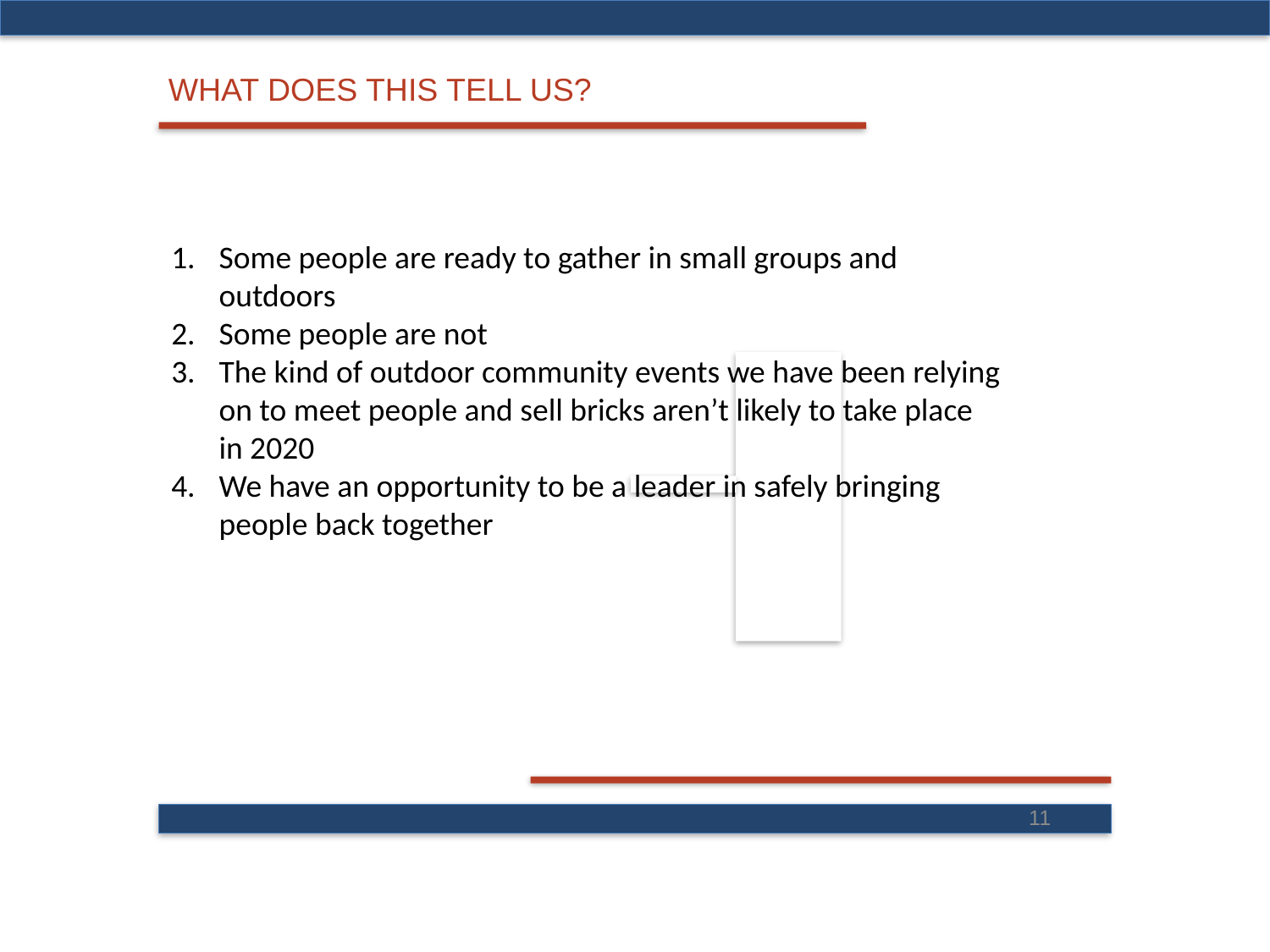

WHAT DOES THIS TELL US?

Some people are ready to gather in small groups and outdoors
Some people are not
The kind of outdoor community events we have been relying on to meet people and sell bricks aren’t likely to take place in 2020
We have an opportunity to be a leader in safely bringing people back together

11